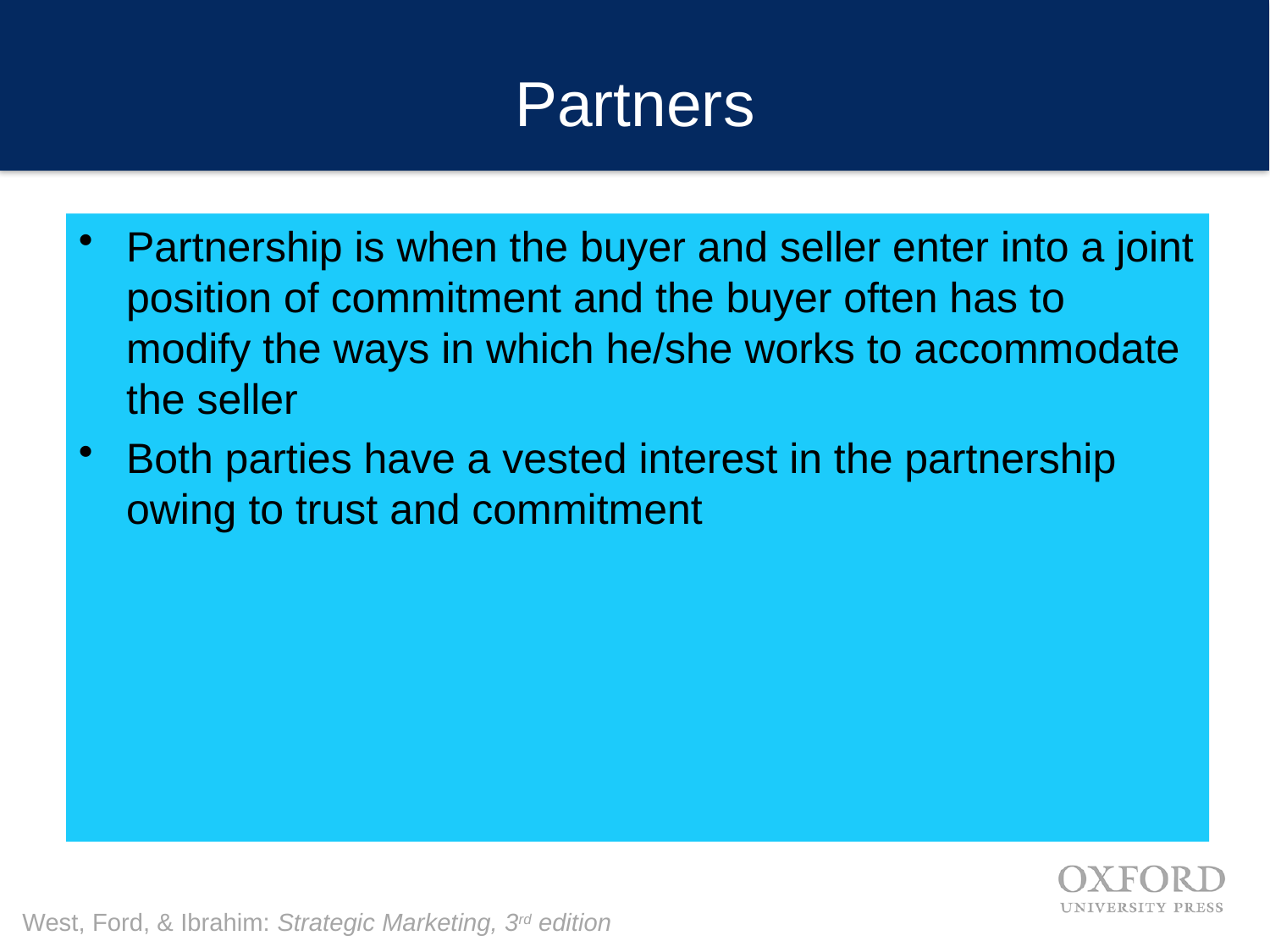

# Partners
Partnership is when the buyer and seller enter into a joint position of commitment and the buyer often has to modify the ways in which he/she works to accommodate the seller
Both parties have a vested interest in the partnership owing to trust and commitment